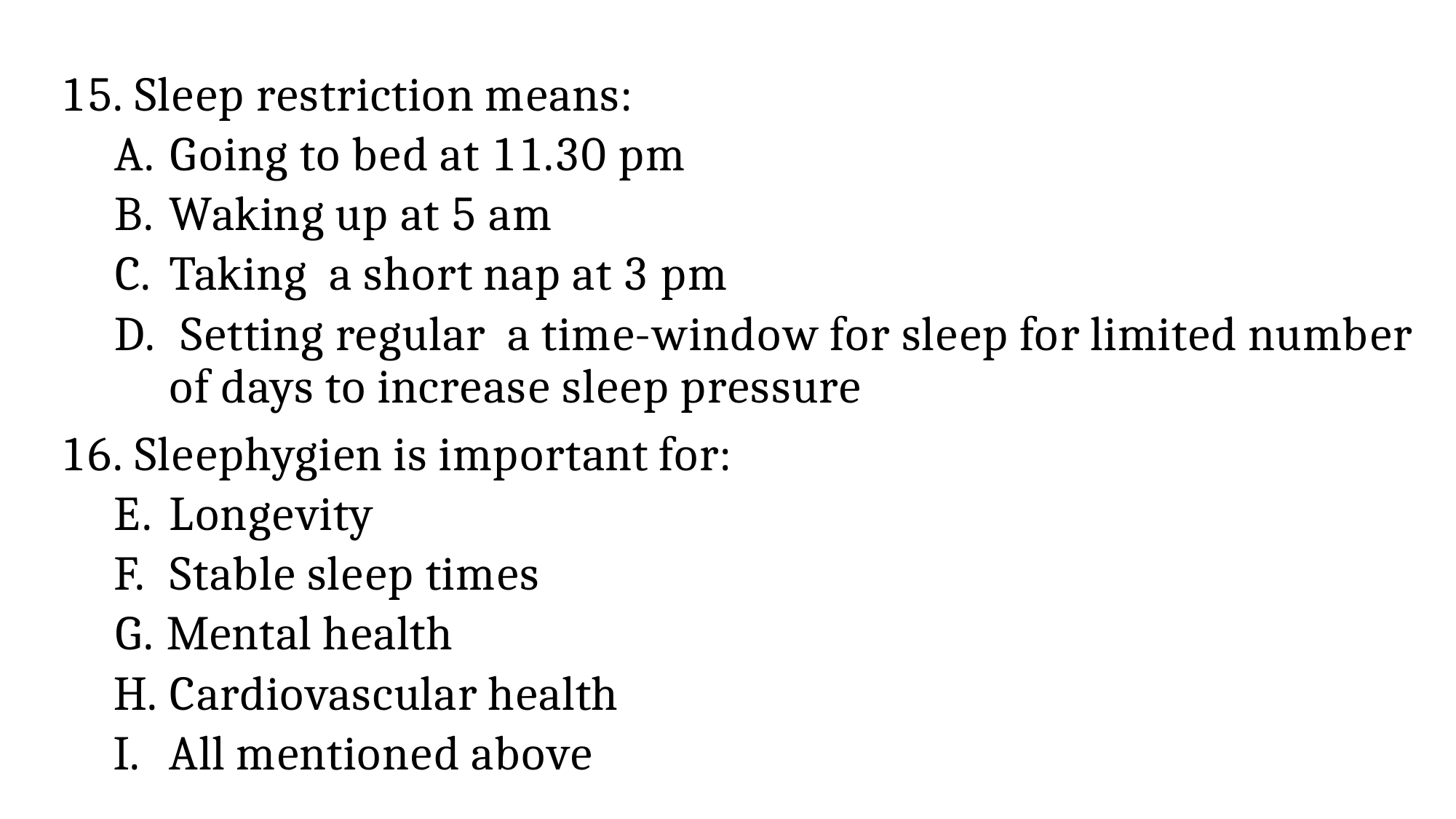

15. Sleep restriction means:
Going to bed at 11.30 pm
Waking up at 5 am
Taking  a short nap at 3 pm
 Setting regular  a time-window for sleep for limited number of days to increase sleep pressure
16. Sleephygien is important for:
Longevity
Stable sleep times
Mental health
Cardiovascular health
All mentioned above